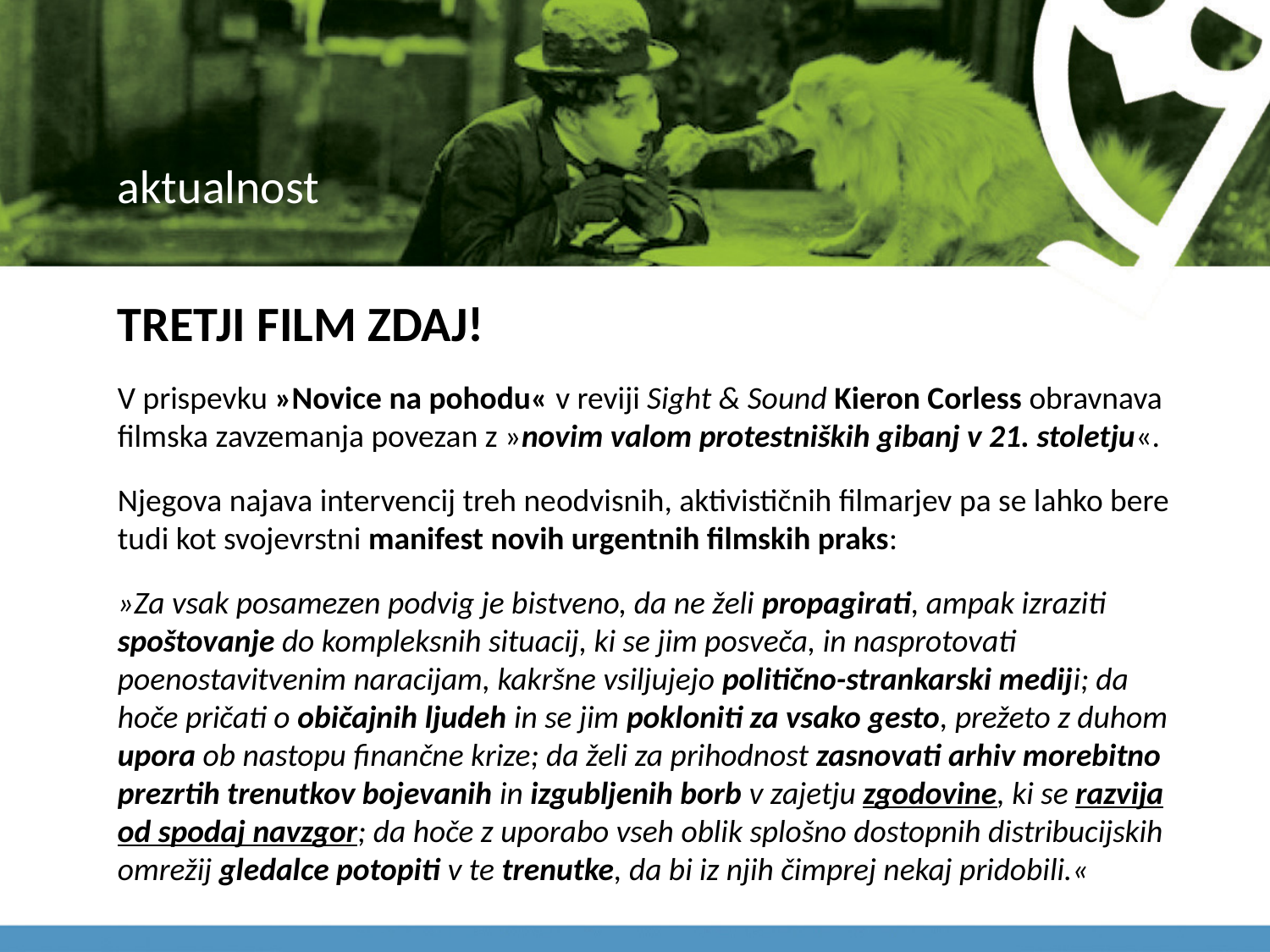

# aktualnost
TRETJI FILM ZDAJ!

V prispevku »Novice na pohodu« v reviji Sight & Sound Kieron Corless obravnava filmska zavzemanja povezan z »novim valom protestniških gibanj v 21. stoletju«.

Njegova najava intervencij treh neodvisnih, aktivističnih filmarjev pa se lahko bere tudi kot svojevrstni manifest novih urgentnih filmskih praks:

»Za vsak posamezen podvig je bistveno, da ne želi propagirati, ampak izraziti spoštovanje do kompleksnih situacij, ki se jim posveča, in nasprotovati poenostavitvenim naracijam, kakršne vsiljujejo politično-strankarski mediji; da hoče pričati o običajnih ljudeh in se jim pokloniti za vsako gesto, prežeto z duhom upora ob nastopu finančne krize; da želi za prihodnost zasnovati arhiv morebitno prezrtih trenutkov bojevanih in izgubljenih borb v zajetju zgodovine, ki se razvija od spodaj navzgor; da hoče z uporabo vseh oblik splošno dostopnih distribucijskih omrežij gledalce potopiti v te trenutke, da bi iz njih čimprej nekaj pridobili.«